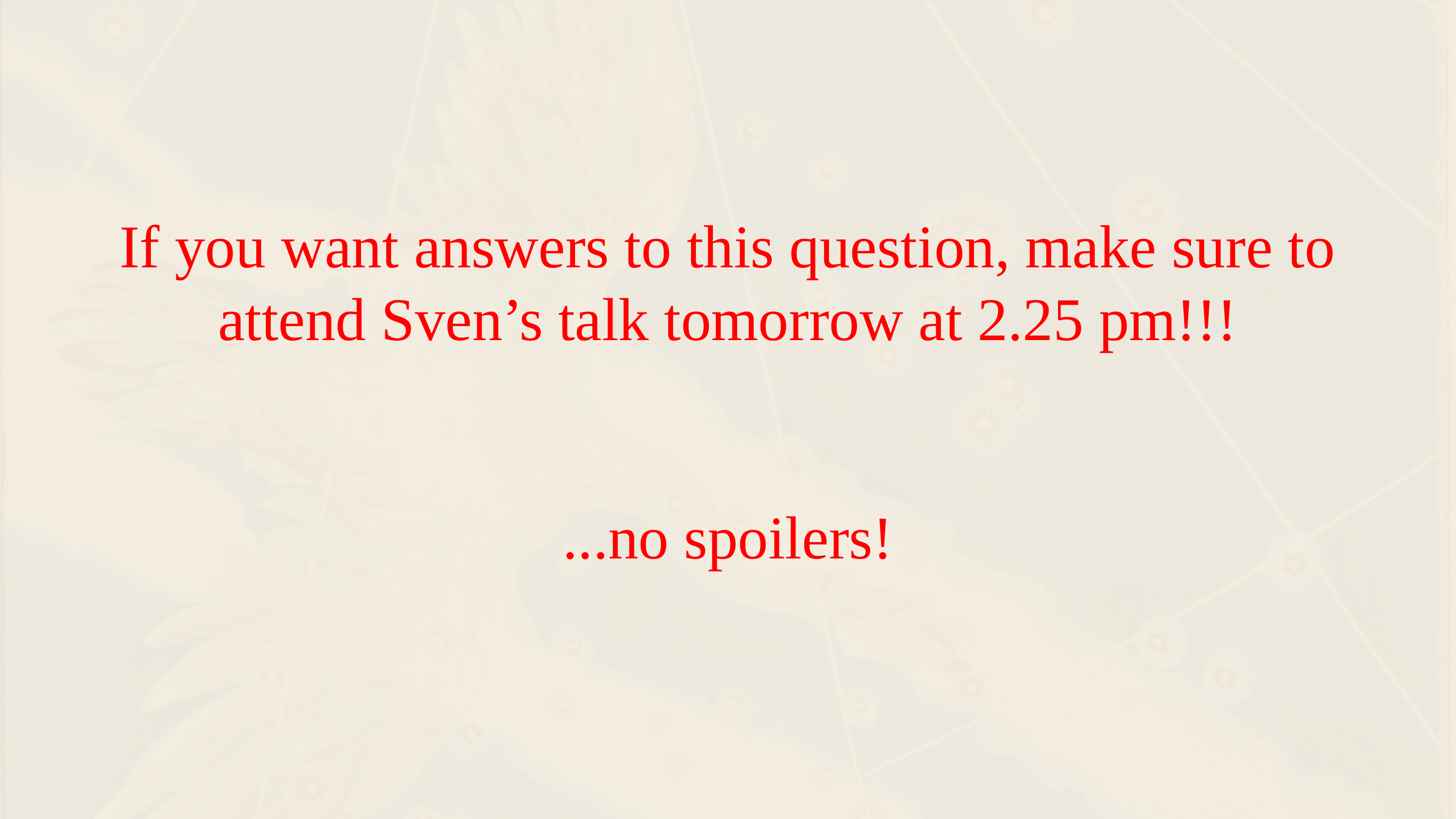

If you want answers to this question, make sure to attend Sven’s talk tomorrow at 2.25 pm!!!

...no spoilers!